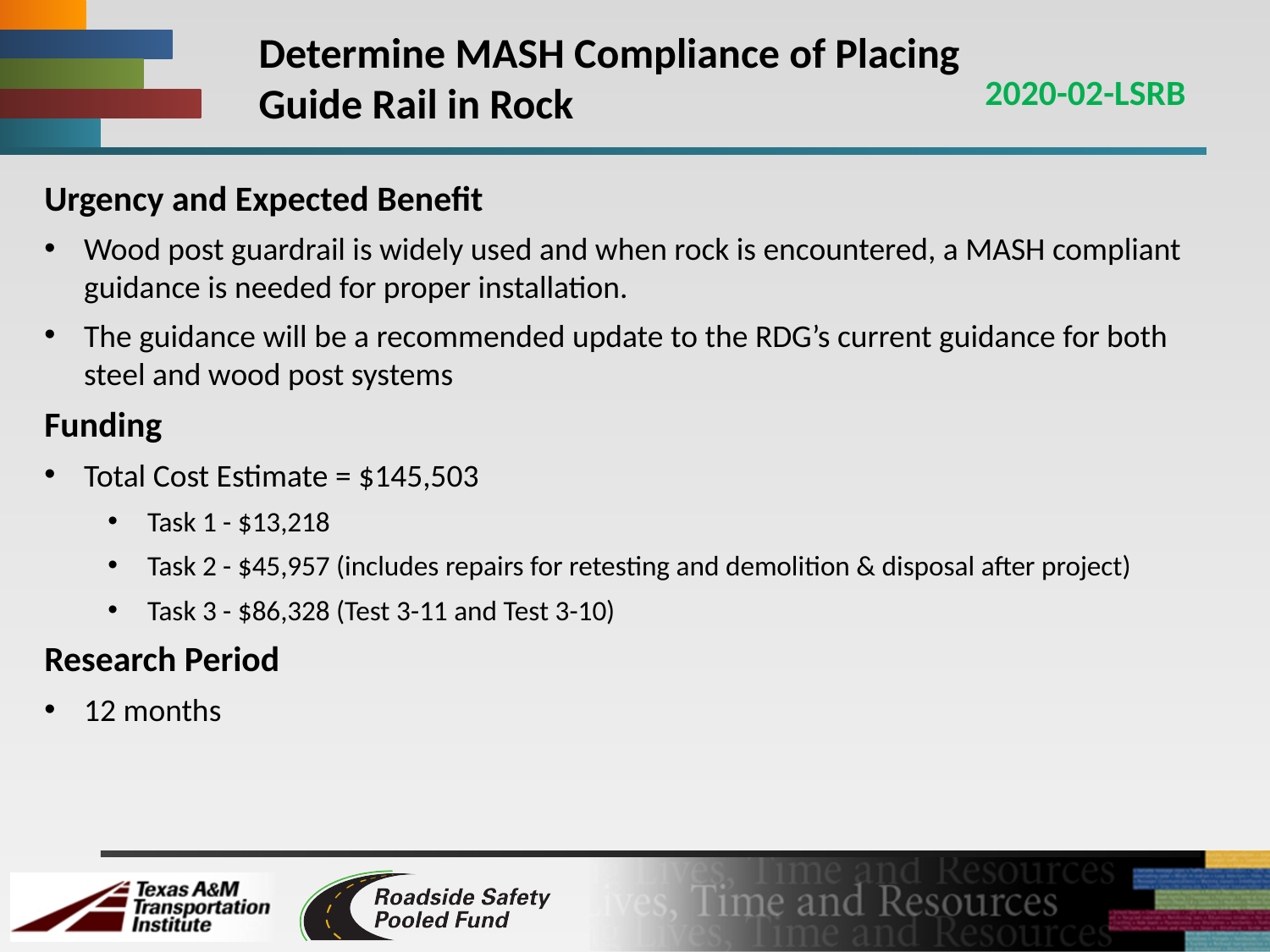

# Determine MASH Compliance of Placing Guide Rail in Rock
2020-02-LSRB
Urgency and Expected Benefit
Wood post guardrail is widely used and when rock is encountered, a MASH compliant guidance is needed for proper installation.
The guidance will be a recommended update to the RDG’s current guidance for both steel and wood post systems
Funding
Total Cost Estimate = $145,503
Task 1 - $13,218
Task 2 - $45,957 (includes repairs for retesting and demolition & disposal after project)
Task 3 - $86,328 (Test 3-11 and Test 3-10)
Research Period
12 months